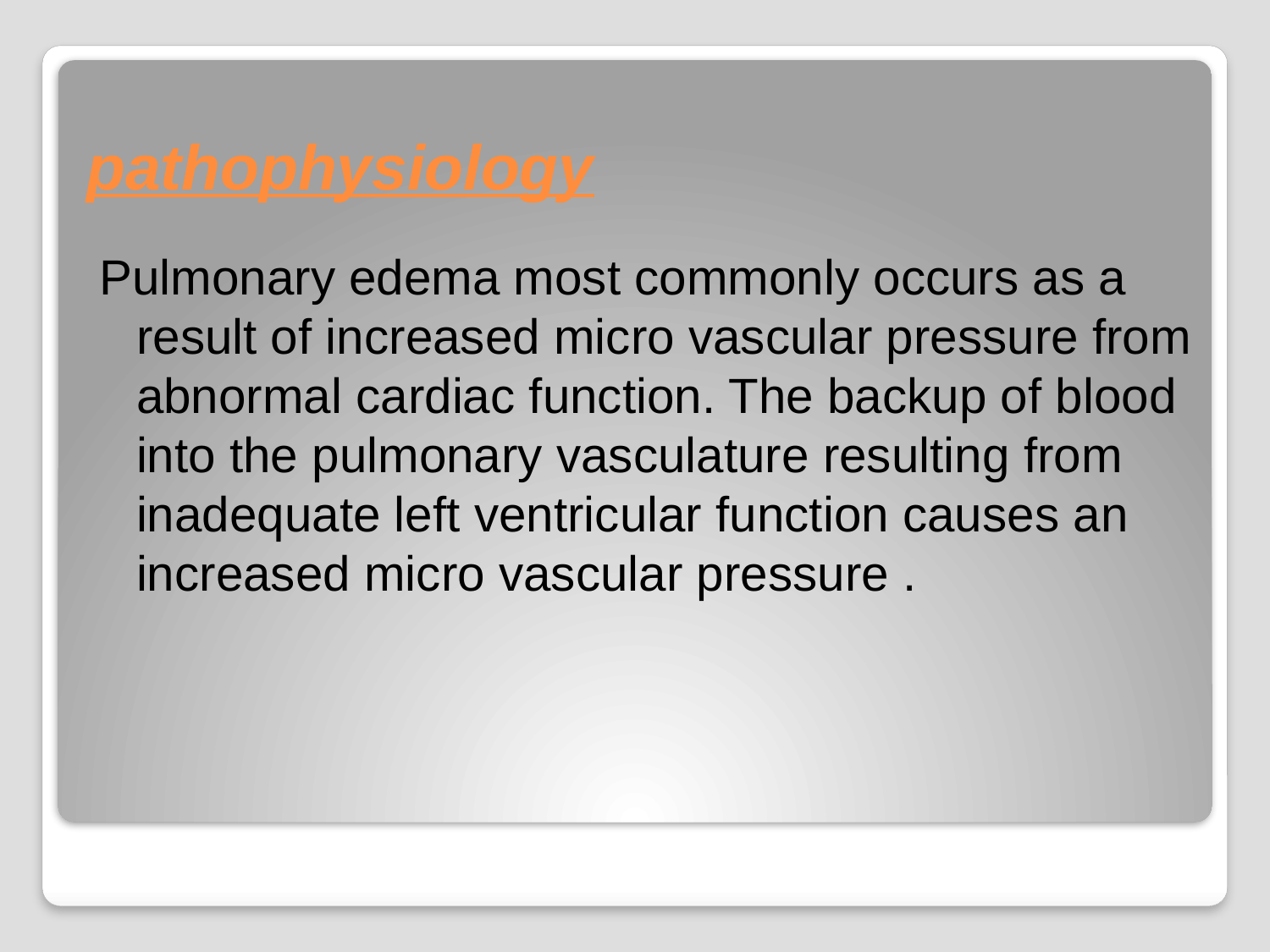

# pathophysiology
Pulmonary edema most commonly occurs as a result of increased micro vascular pressure from abnormal cardiac function. The backup of blood into the pulmonary vasculature resulting from
inadequate left ventricular function causes an increased micro vascular pressure .